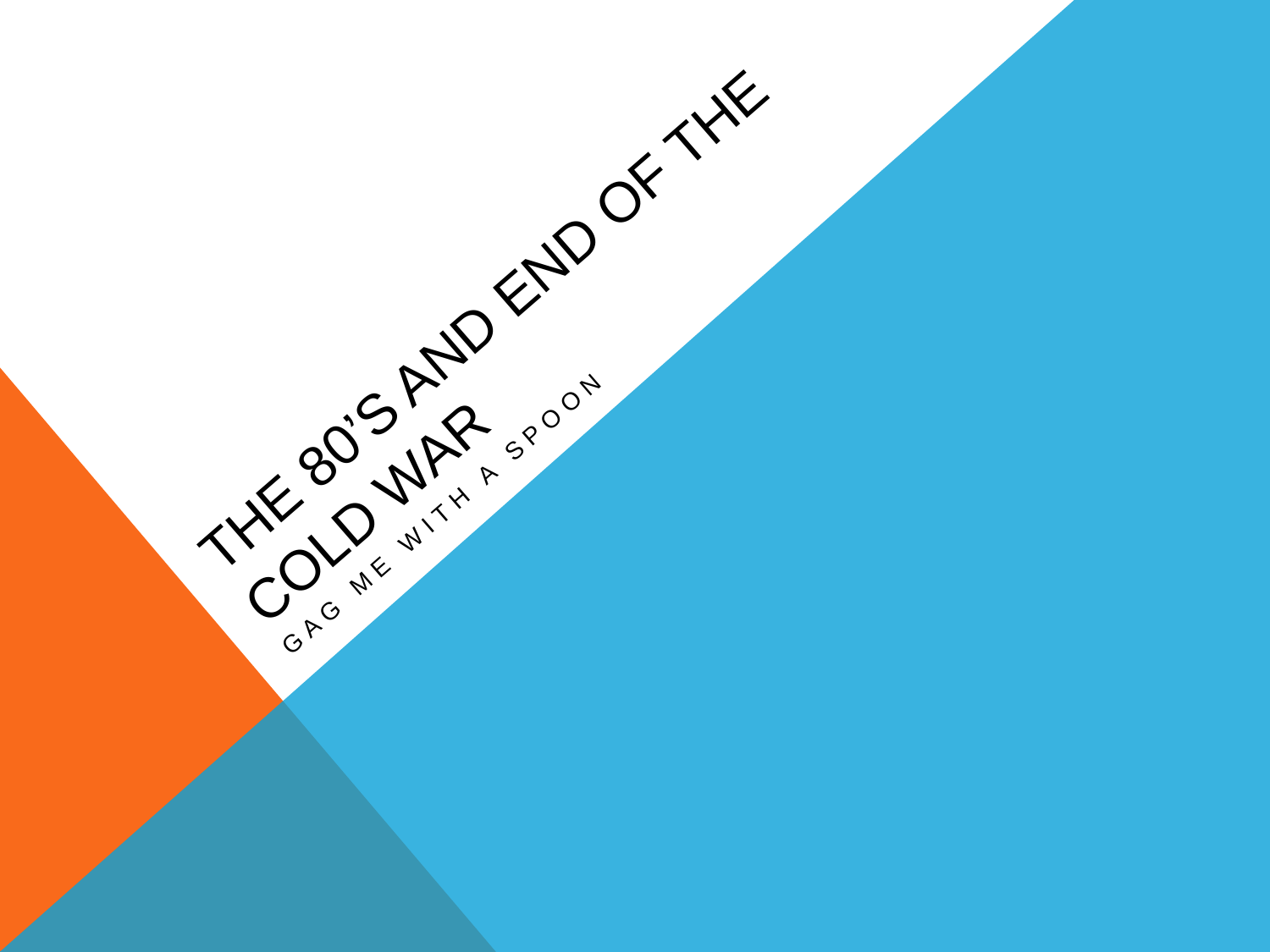

# The 80’s and end of the cold war
Gag me with a spoon